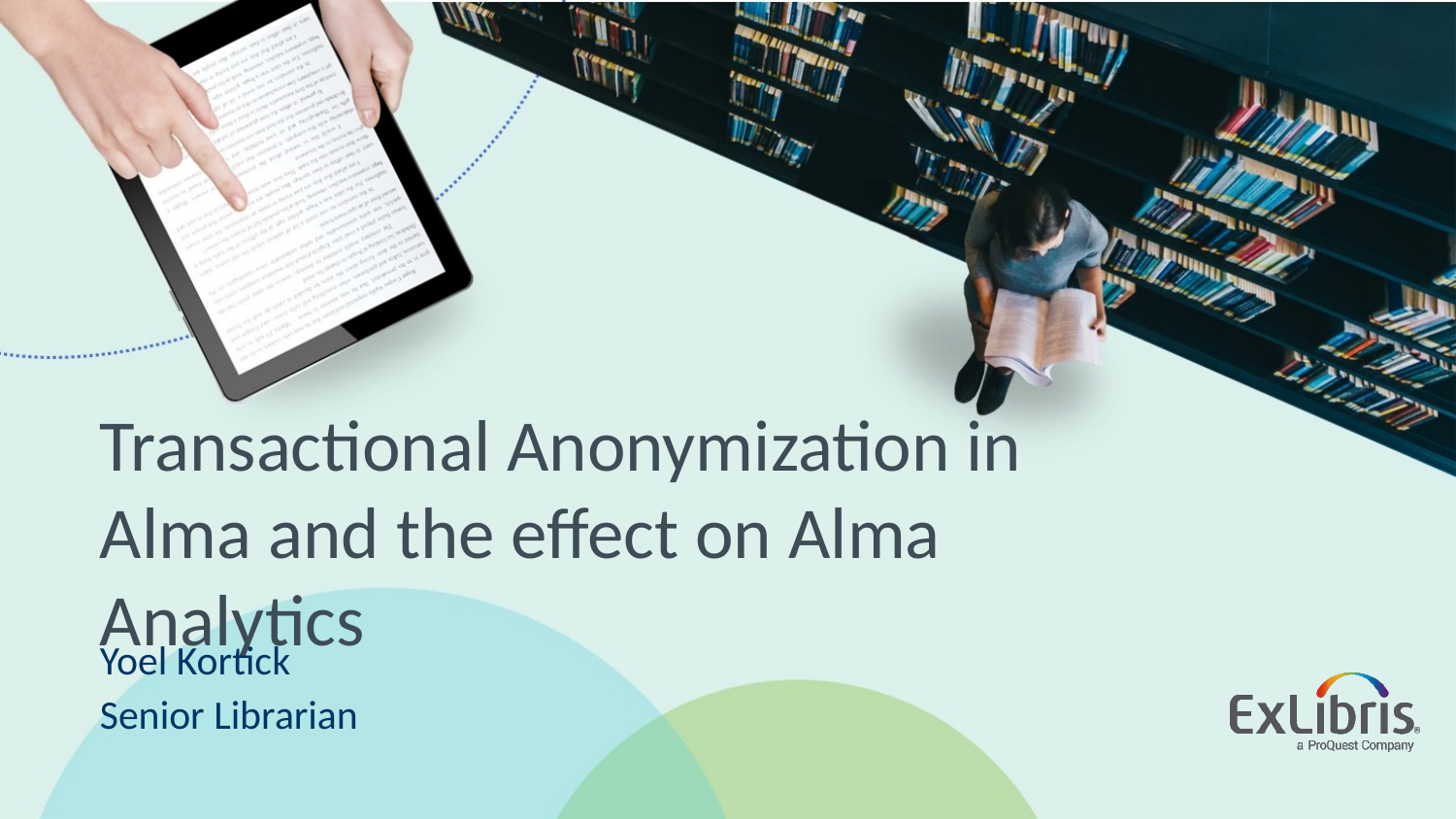

# Transactional Anonymization in Alma and the effect on Alma Analytics
Yoel Kortick
Senior Librarian